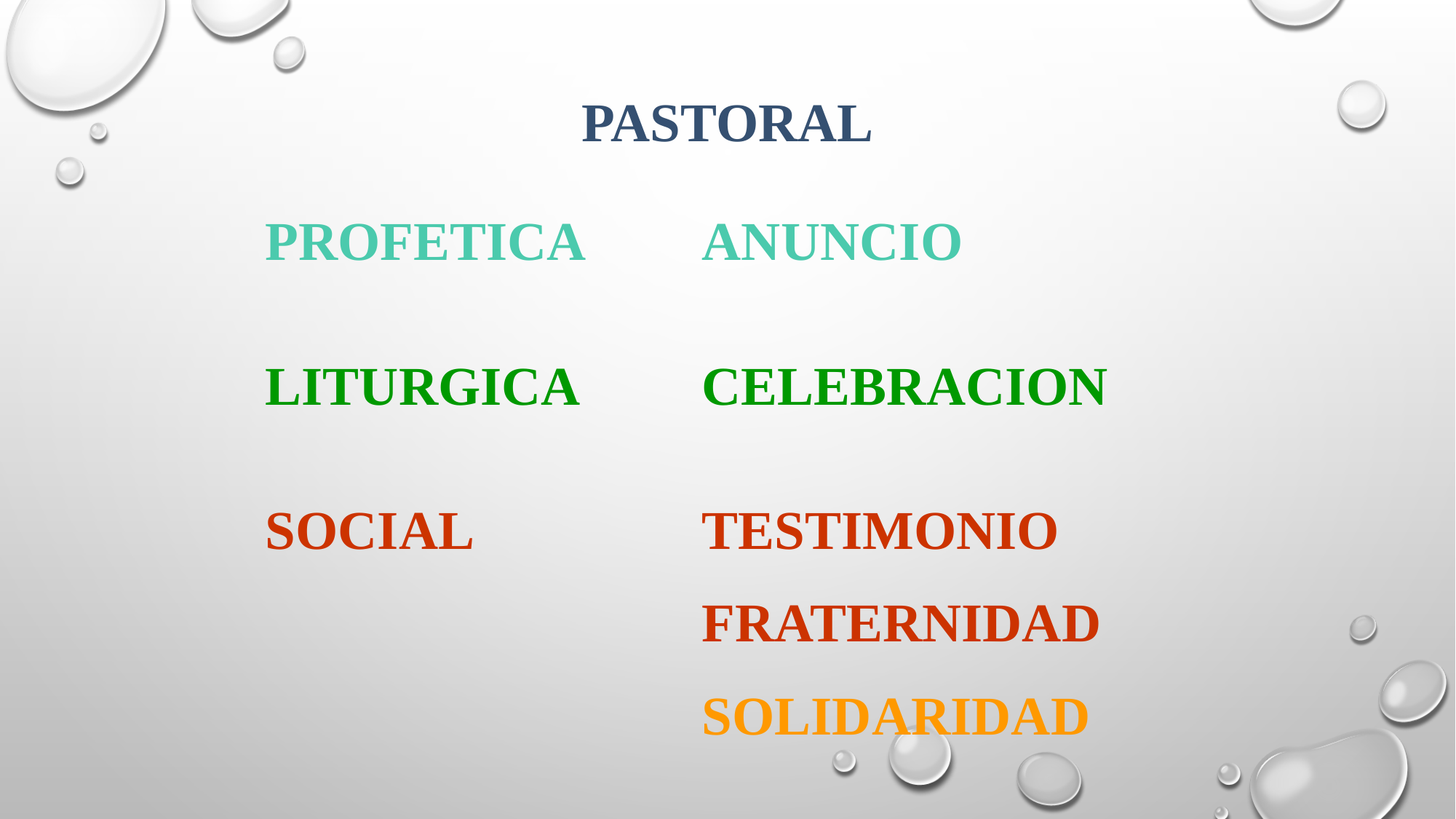

PASTORAL

PROFETICA		ANUNCIO

LITURGICA		CELEBRACION

SOCIAL			TESTIMONIO
				FRATERNIDAD
				SOLIDARIDAD